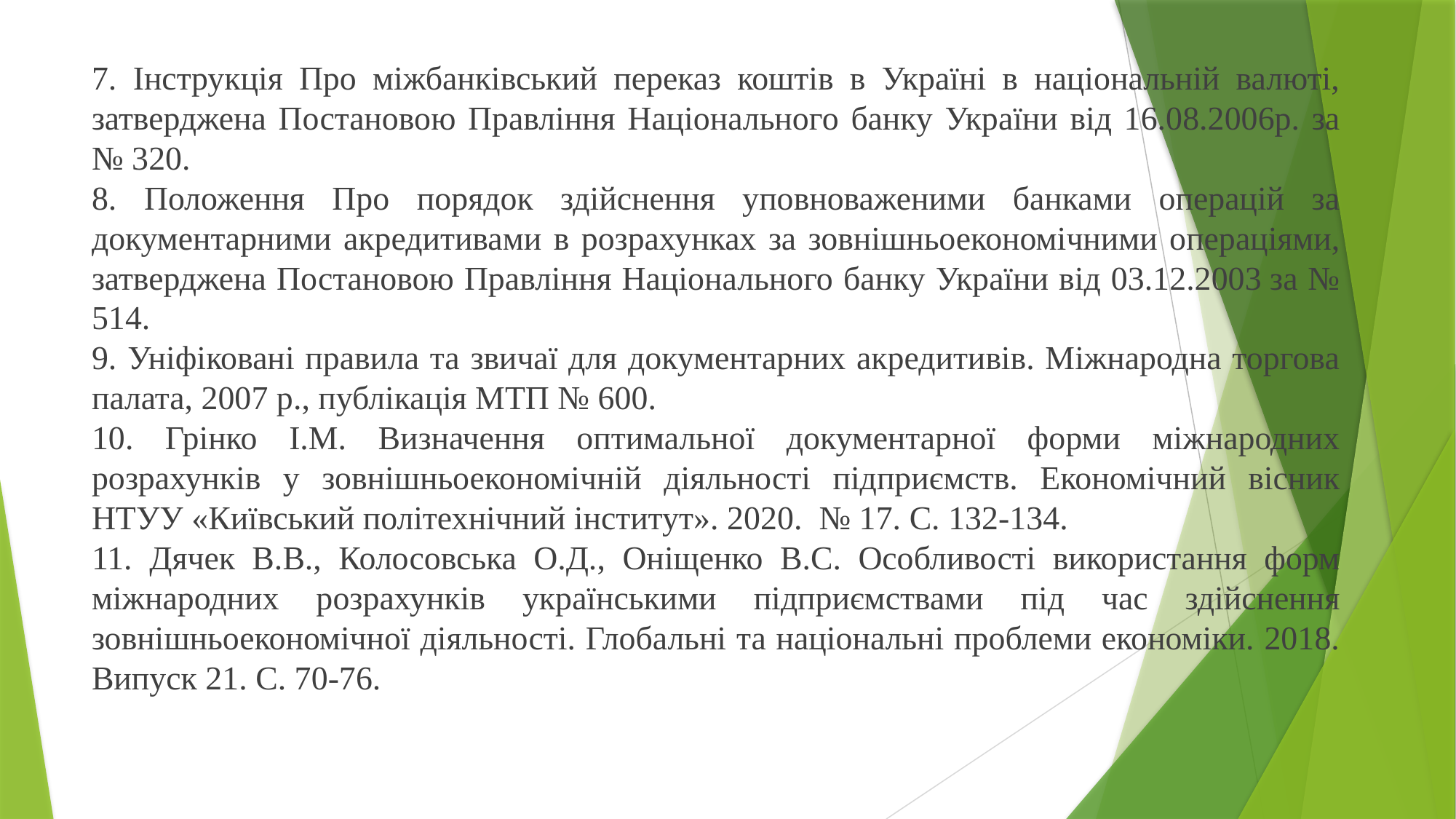

7. Інструкція Про міжбанківський переказ коштів в Україні в національній валюті, затверджена Постановою Правління Національного банку України від 16.08.2006р. за № 320.
8. Положення Про порядок здійснення уповноваженими банками операцій за документарними акредитивами в розрахунках за зовнішньоекономічними операціями, затверджена Постановою Правління Національного банку України від 03.12.2003 за № 514.
9. Уніфіковані правила та звичаї для документарних акредитивів. Міжнародна торгова палата, 2007 р., публікація МТП № 600.
10. Грінко І.М. Визначення оптимальної документарної форми міжнародних розрахунків у зовнішньоекономічній діяльності підприємств. Економічний вісник НТУУ «Київський політехнічний інститут». 2020.  № 17. С. 132-134.
11. Дячек В.В., Колосовська О.Д., Оніщенко В.С. Особливості використання форм міжнародних розрахунків українськими підприємствами під час здійснення зовнішньоекономічної діяльності. Глобальні та національні проблеми економіки. 2018. Випуск 21. С. 70-76.